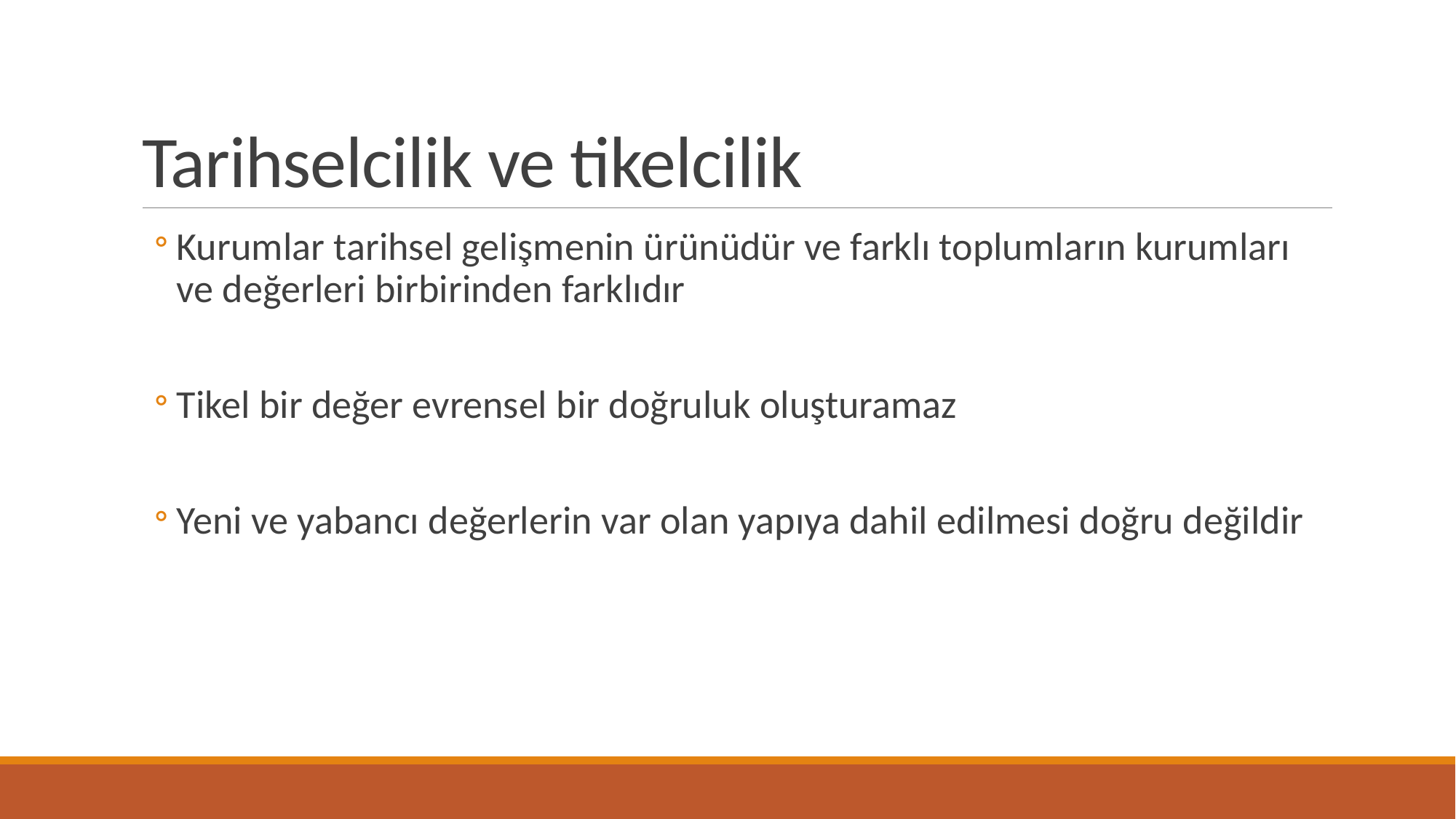

# Tarihselcilik ve tikelcilik
Kurumlar tarihsel gelişmenin ürünüdür ve farklı toplumların kurumları ve değerleri birbirinden farklıdır

Tikel bir değer evrensel bir doğruluk oluşturamaz

Yeni ve yabancı değerlerin var olan yapıya dahil edilmesi doğru değildir